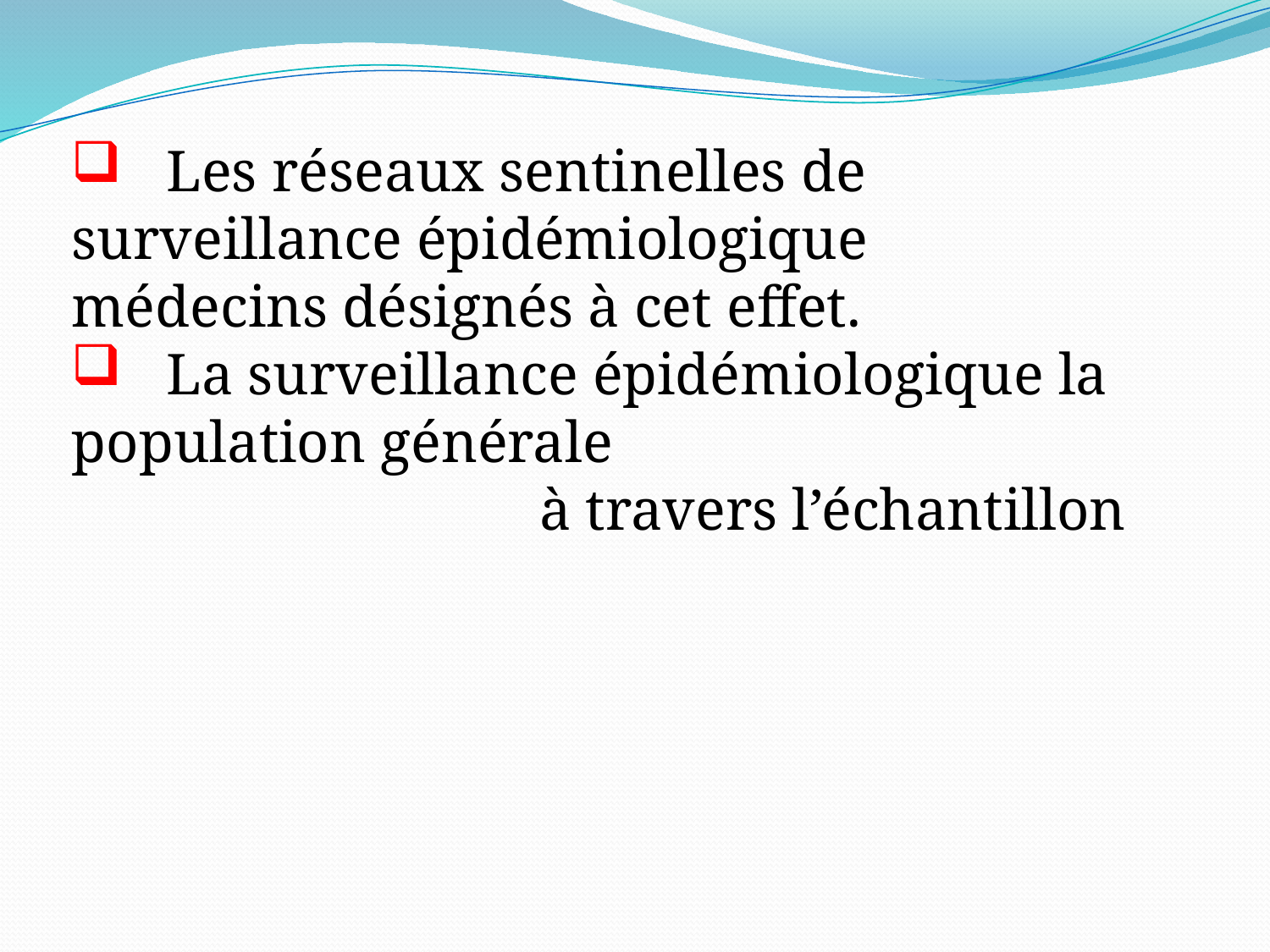

Les réseaux sentinelles de surveillance épidémiologique médecins désignés à cet effet.
   La surveillance épidémiologique la  population générale
                                à travers l’échantillon